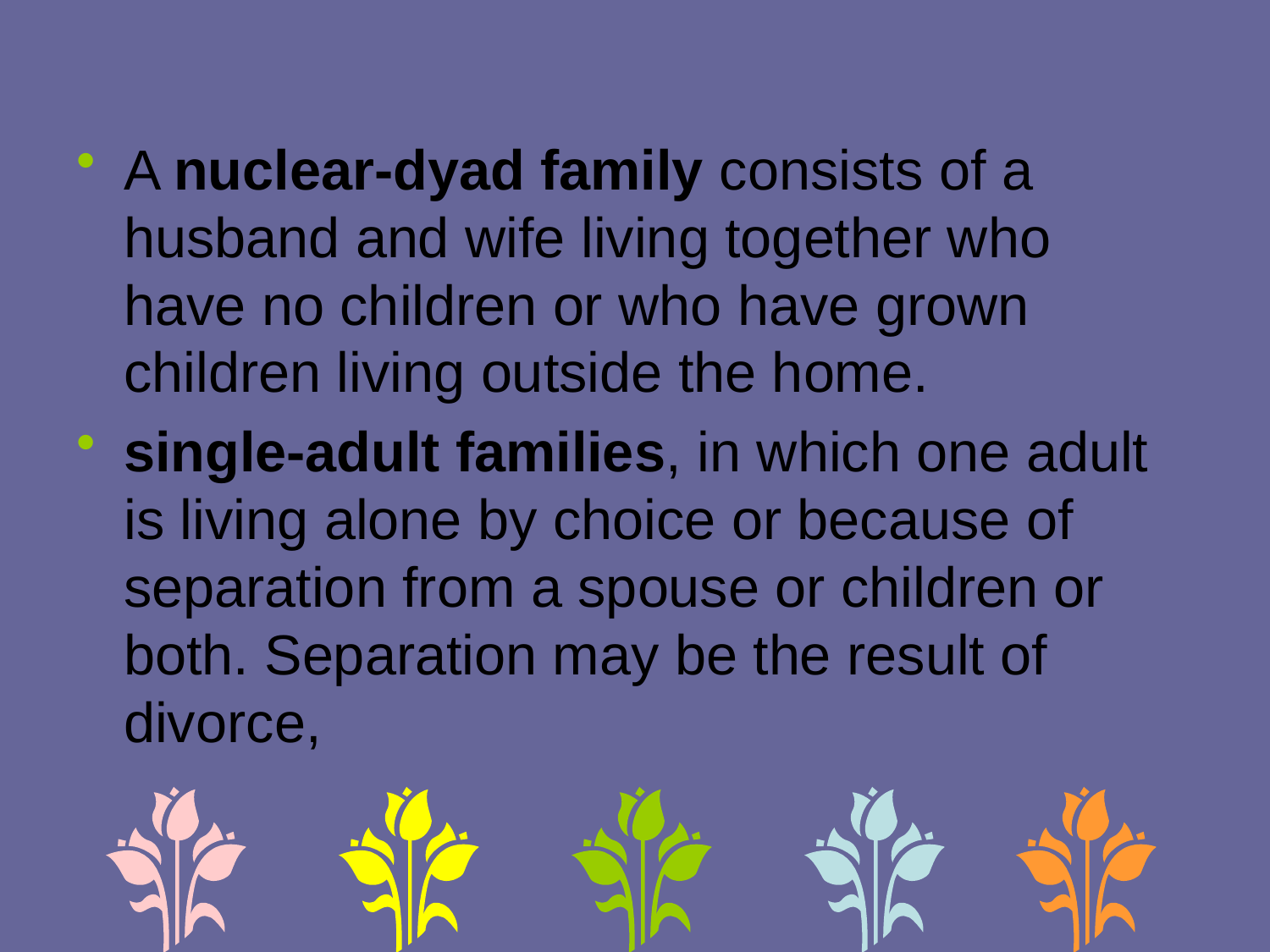

A nuclear-dyad family consists of a husband and wife living together who have no children or who have grown children living outside the home.
single-adult families, in which one adult is living alone by choice or because of separation from a spouse or children or both. Separation may be the result of divorce,